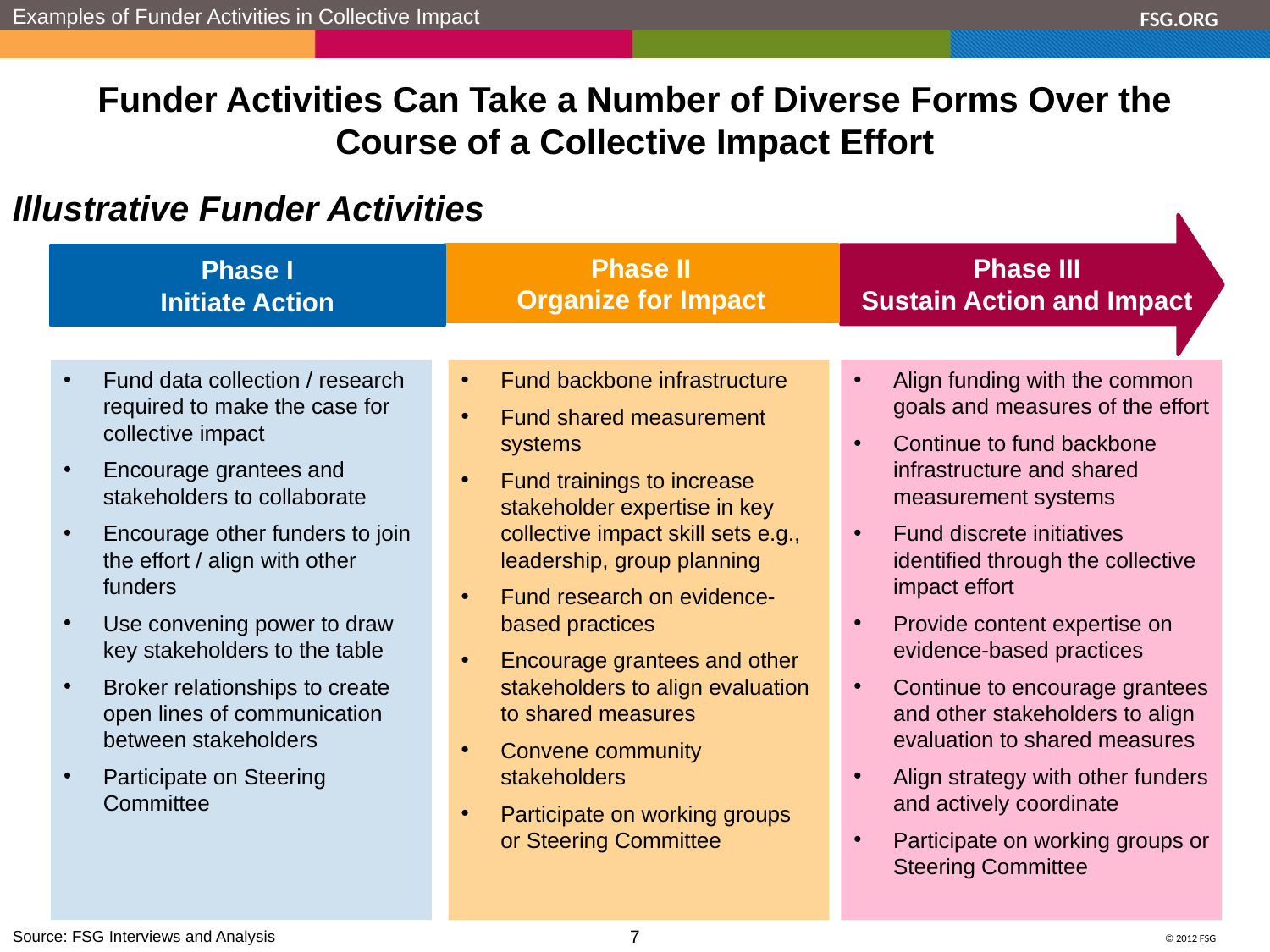

Examples of Funder Activities in Collective Impact
# Funder Activities Can Take a Number of Diverse Forms Over the Course of a Collective Impact Effort
Illustrative Funder Activities

Phase III
Sustain Action and Impact
Phase I
Initiate Action
Phase II
Organize for Impact
Fund data collection / research required to make the case for collective impact
Encourage grantees and stakeholders to collaborate
Encourage other funders to join the effort / align with other funders
Use convening power to draw key stakeholders to the table
Broker relationships to create open lines of communication between stakeholders
Participate on Steering Committee

Fund backbone infrastructure
Fund shared measurement systems
Fund trainings to increase stakeholder expertise in key collective impact skill sets e.g., leadership, group planning
Fund research on evidence-based practices
Encourage grantees and other stakeholders to align evaluation to shared measures
Convene community stakeholders
Participate on working groups or Steering Committee

Align funding with the common goals and measures of the effort
Continue to fund backbone infrastructure and shared measurement systems
Fund discrete initiatives  identified through the collective impact effort
Provide content expertise on evidence-based practices
Continue to encourage grantees and other stakeholders to align evaluation to shared measures
Align strategy with other funders and actively coordinate
Participate on working groups or Steering Committee

Source: FSG Interviews and Analysis